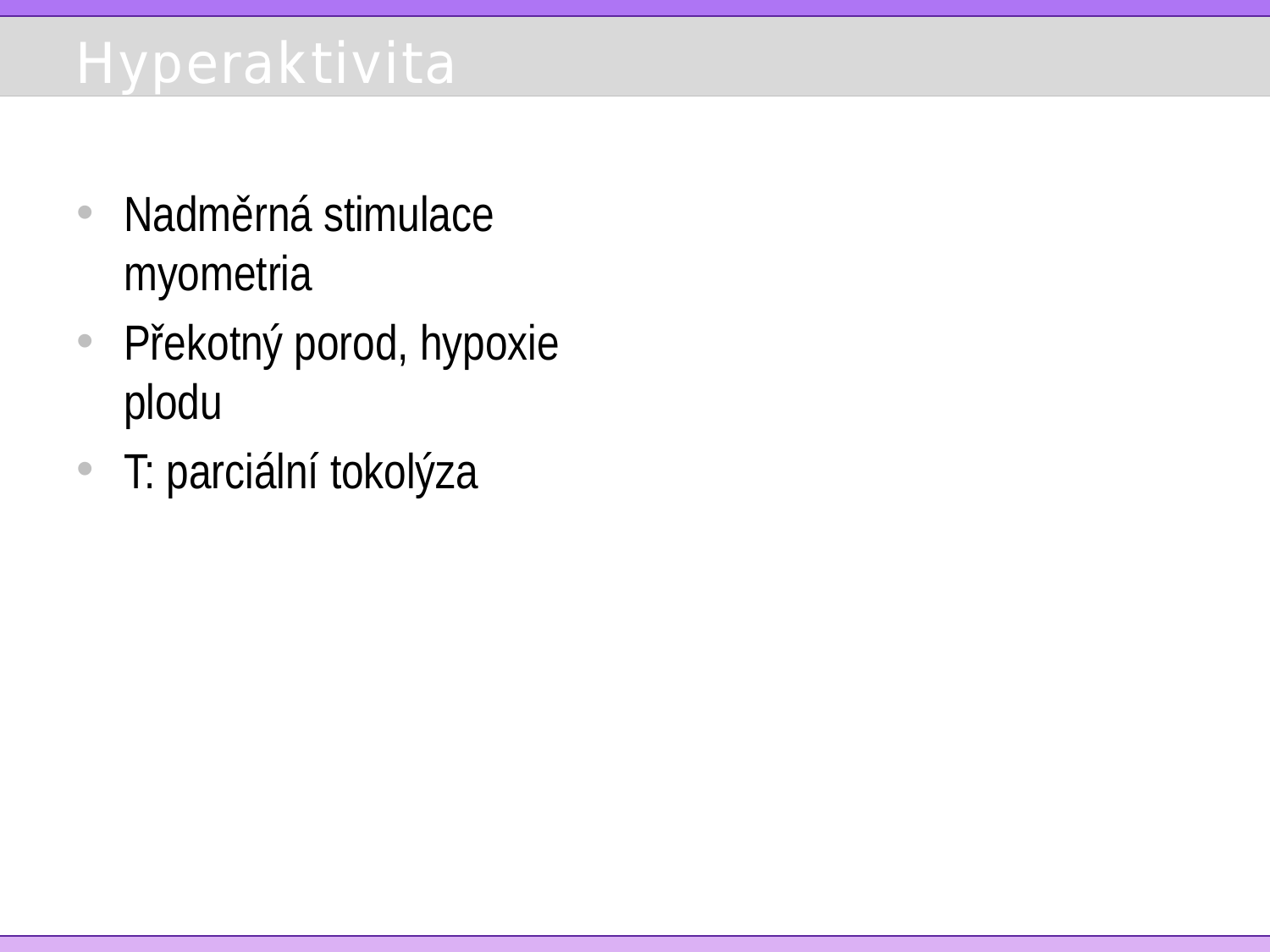

# Hyperaktivita
Nadměrná stimulace myometria
Překotný porod, hypoxie plodu
T: parciální tokolýza